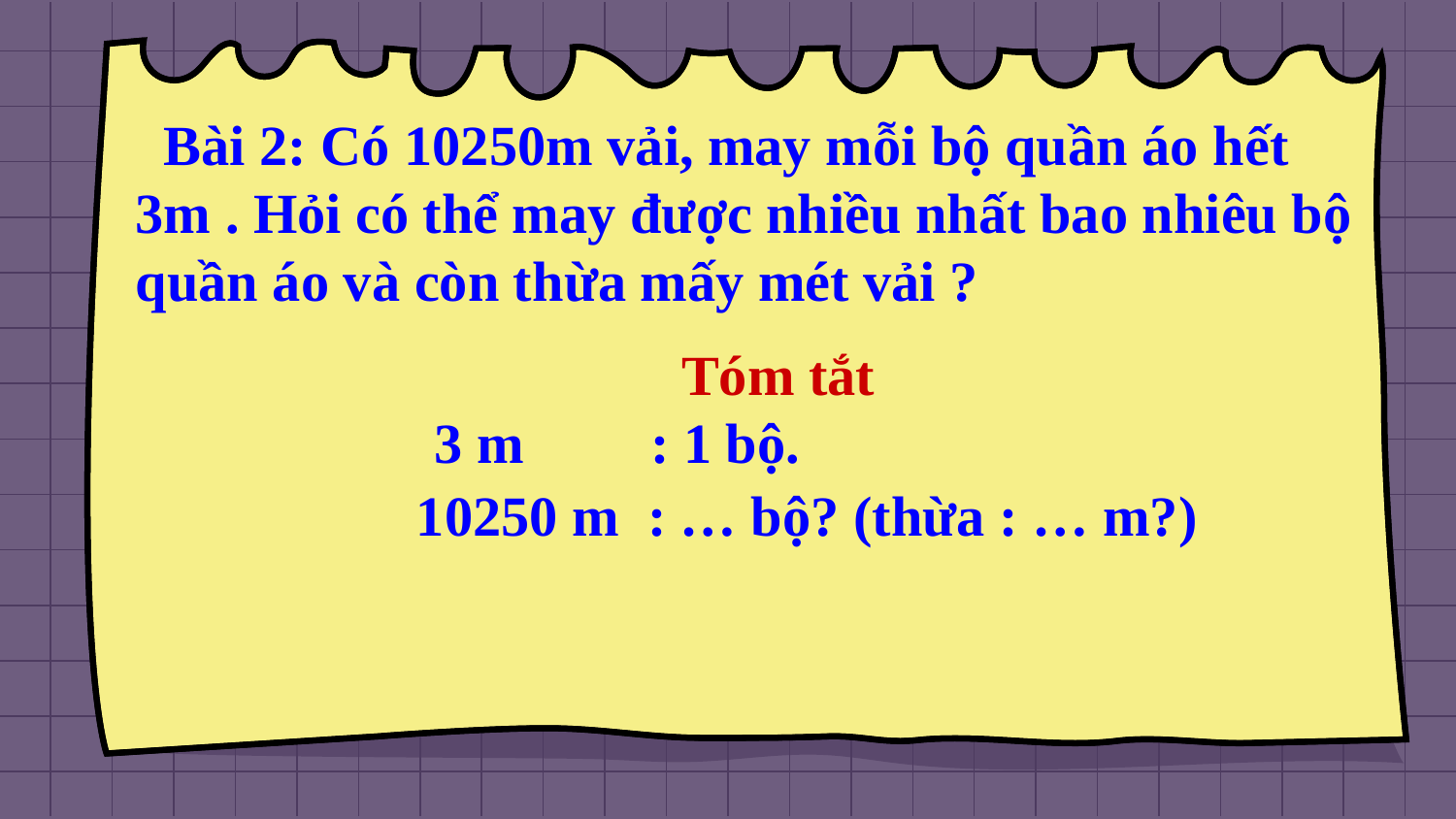

Bài 2: Có 10250m vải, may mỗi bộ quần áo hết 3m . Hỏi có thể may được nhiều nhất bao nhiêu bộ quần áo và còn thừa mấy mét vải ?
Tóm tắt
3 m         : 1 bộ.
10250 m  : … bộ? (thừa : … m?)